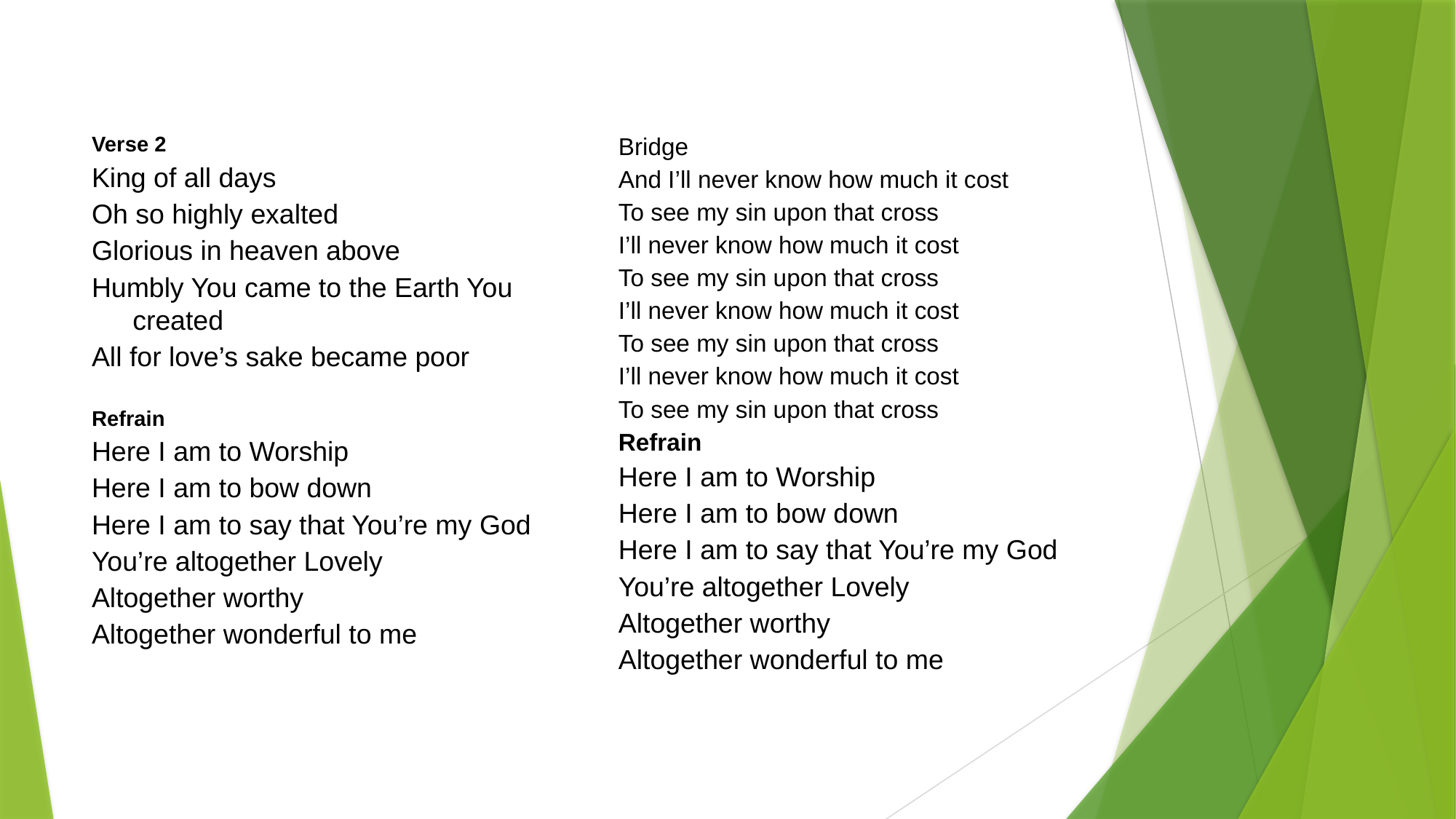

#
Verse 2
King of all days
Oh so highly exalted
Glorious in heaven above
Humbly You came to the Earth You created
All for love’s sake became poor

Refrain
Here I am to Worship
Here I am to bow down
Here I am to say that You’re my God
You’re altogether Lovely
Altogether worthy
Altogether wonderful to me

Bridge
And I’ll never know how much it cost
To see my sin upon that cross
I’ll never know how much it cost
To see my sin upon that cross
I’ll never know how much it cost
To see my sin upon that cross
I’ll never know how much it cost
To see my sin upon that cross
Refrain
Here I am to Worship
Here I am to bow down
Here I am to say that You’re my God
You’re altogether Lovely
Altogether worthy
Altogether wonderful to me